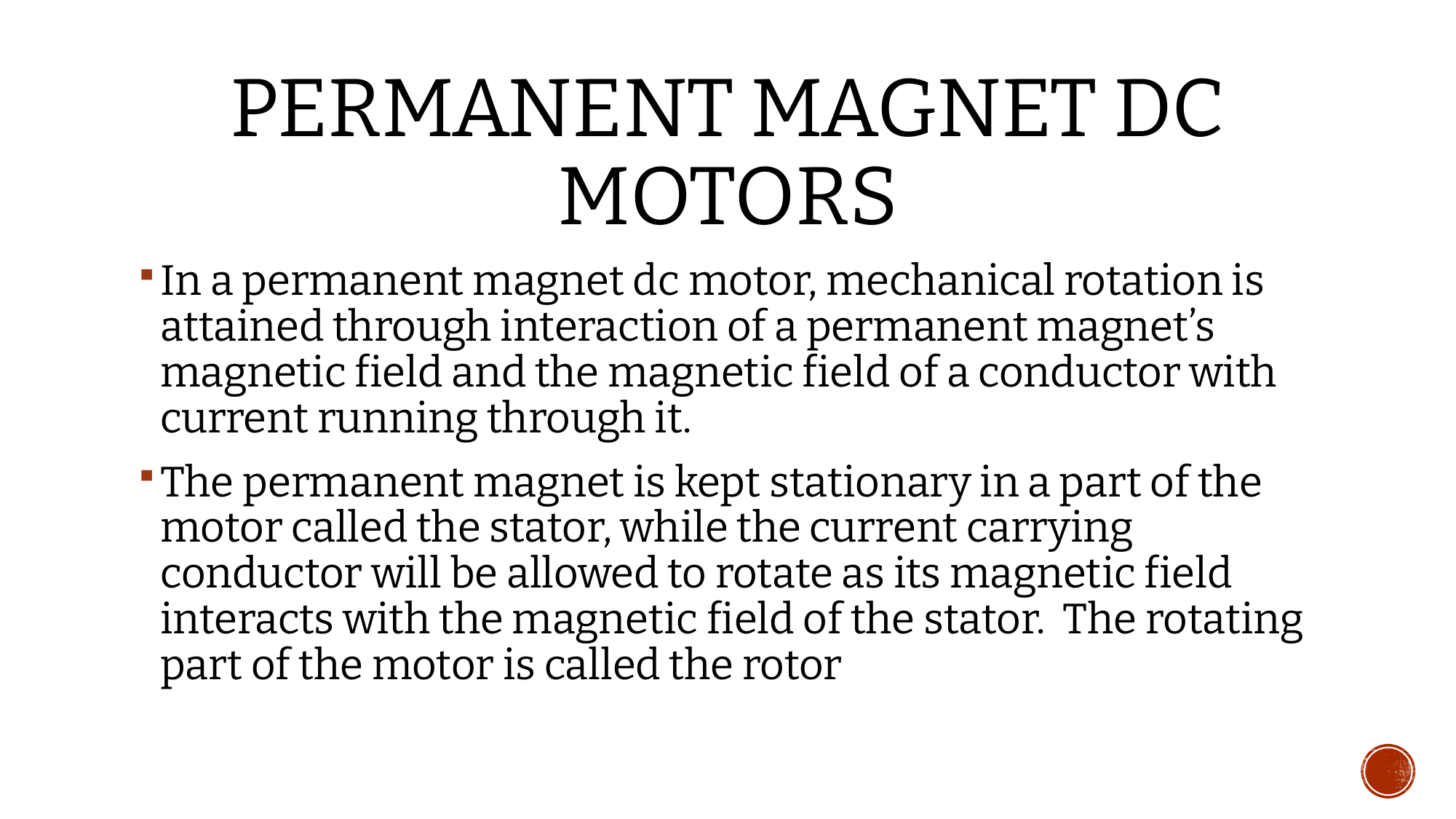

# Permanent magnet dc motors
In a permanent magnet dc motor, mechanical rotation is attained through interaction of a permanent magnet’s magnetic field and the magnetic field of a conductor with current running through it.
The permanent magnet is kept stationary in a part of the motor called the stator, while the current carrying conductor will be allowed to rotate as its magnetic field interacts with the magnetic field of the stator.  The rotating part of the motor is called the rotor